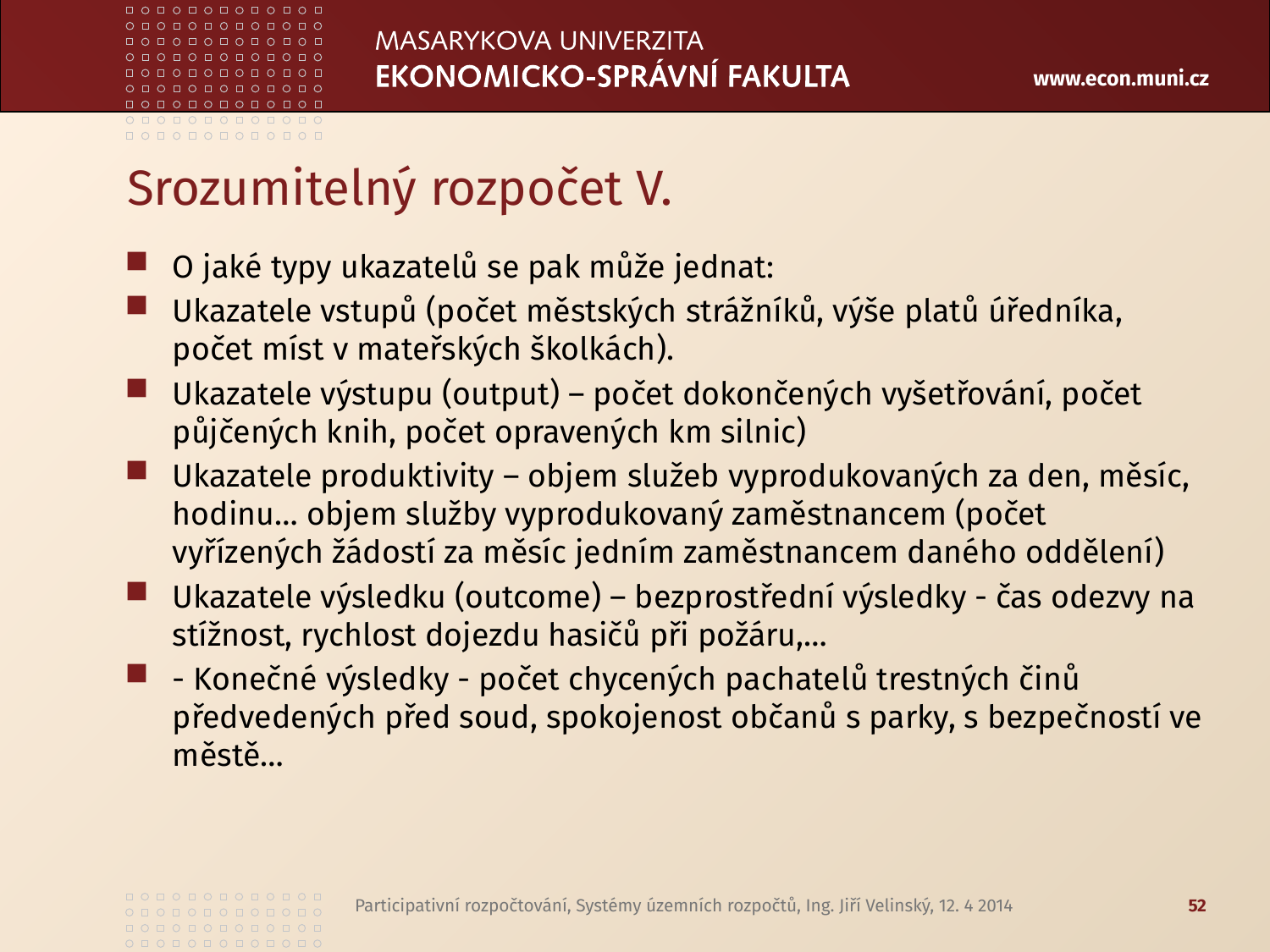

# Srozumitelný rozpočet V.
O jaké typy ukazatelů se pak může jednat:
Ukazatele vstupů (počet městských strážníků, výše platů úředníka, počet míst v mateřských školkách).
Ukazatele výstupu (output) – počet dokončených vyšetřování, počet půjčených knih, počet opravených km silnic)
Ukazatele produktivity – objem služeb vyprodukovaných za den, měsíc, hodinu… objem služby vyprodukovaný zaměstnancem (počet vyřízených žádostí za měsíc jedním zaměstnancem daného oddělení)
Ukazatele výsledku (outcome) – bezprostřední výsledky - čas odezvy na stížnost, rychlost dojezdu hasičů při požáru,…
- Konečné výsledky - počet chycených pachatelů trestných činů předvedených před soud, spokojenost občanů s parky, s bezpečností ve městě…
Participativní rozpočtování, Systémy územních rozpočtů, Ing. Jiří Velinský, 12. 4 2014
52